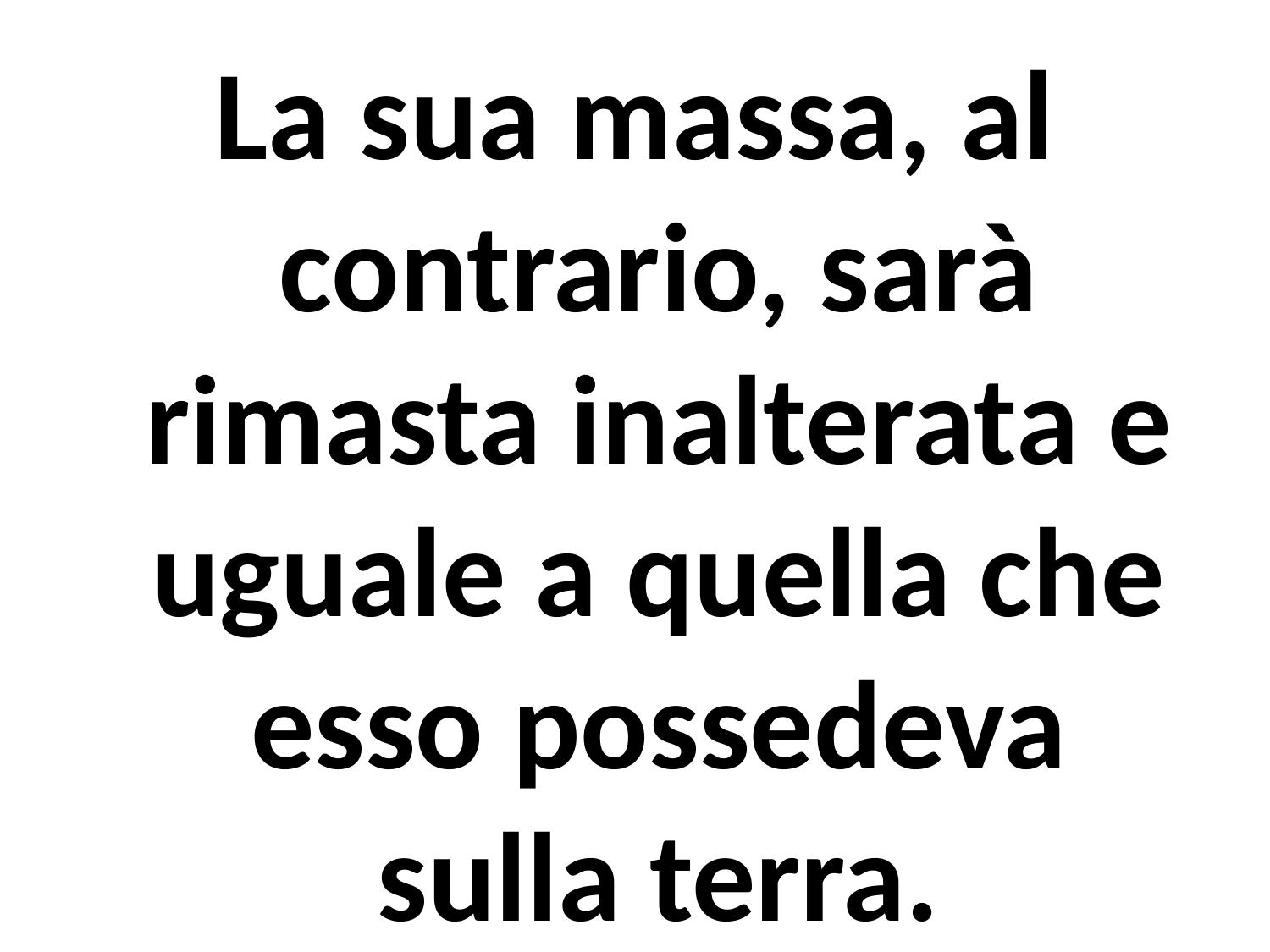

La sua massa, al contrario, sarà rimasta inalterata e uguale a quella che esso possedeva sulla terra.